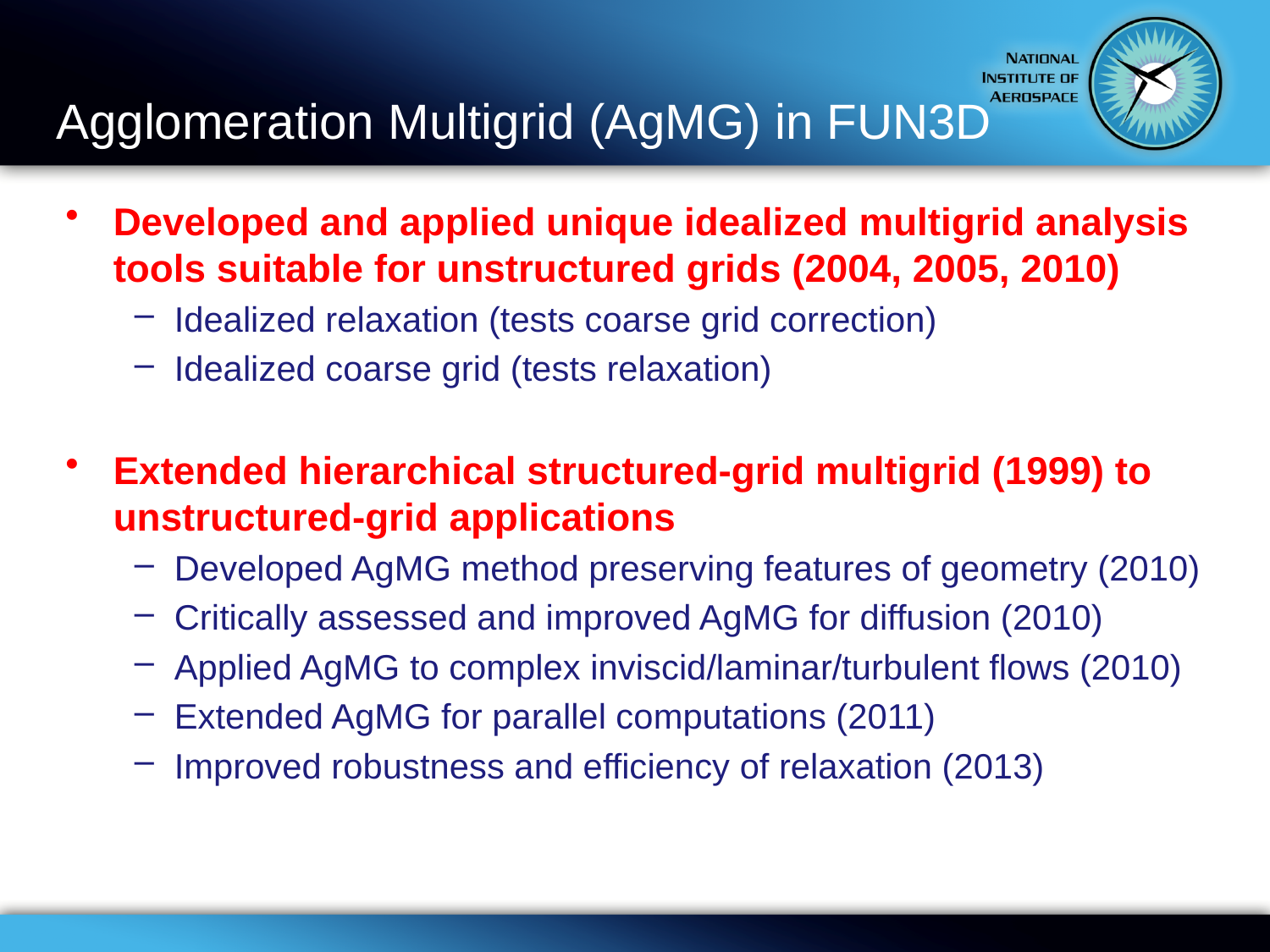

# Agglomeration Multigrid (AgMG) in FUN3D
Developed and applied unique idealized multigrid analysis tools suitable for unstructured grids (2004, 2005, 2010)
Idealized relaxation (tests coarse grid correction)
Idealized coarse grid (tests relaxation)

Extended hierarchical structured-grid multigrid (1999) to unstructured-grid applications
Developed AgMG method preserving features of geometry (2010)
Critically assessed and improved AgMG for diffusion (2010)
Applied AgMG to complex inviscid/laminar/turbulent flows (2010)
Extended AgMG for parallel computations (2011)
Improved robustness and efficiency of relaxation (2013)